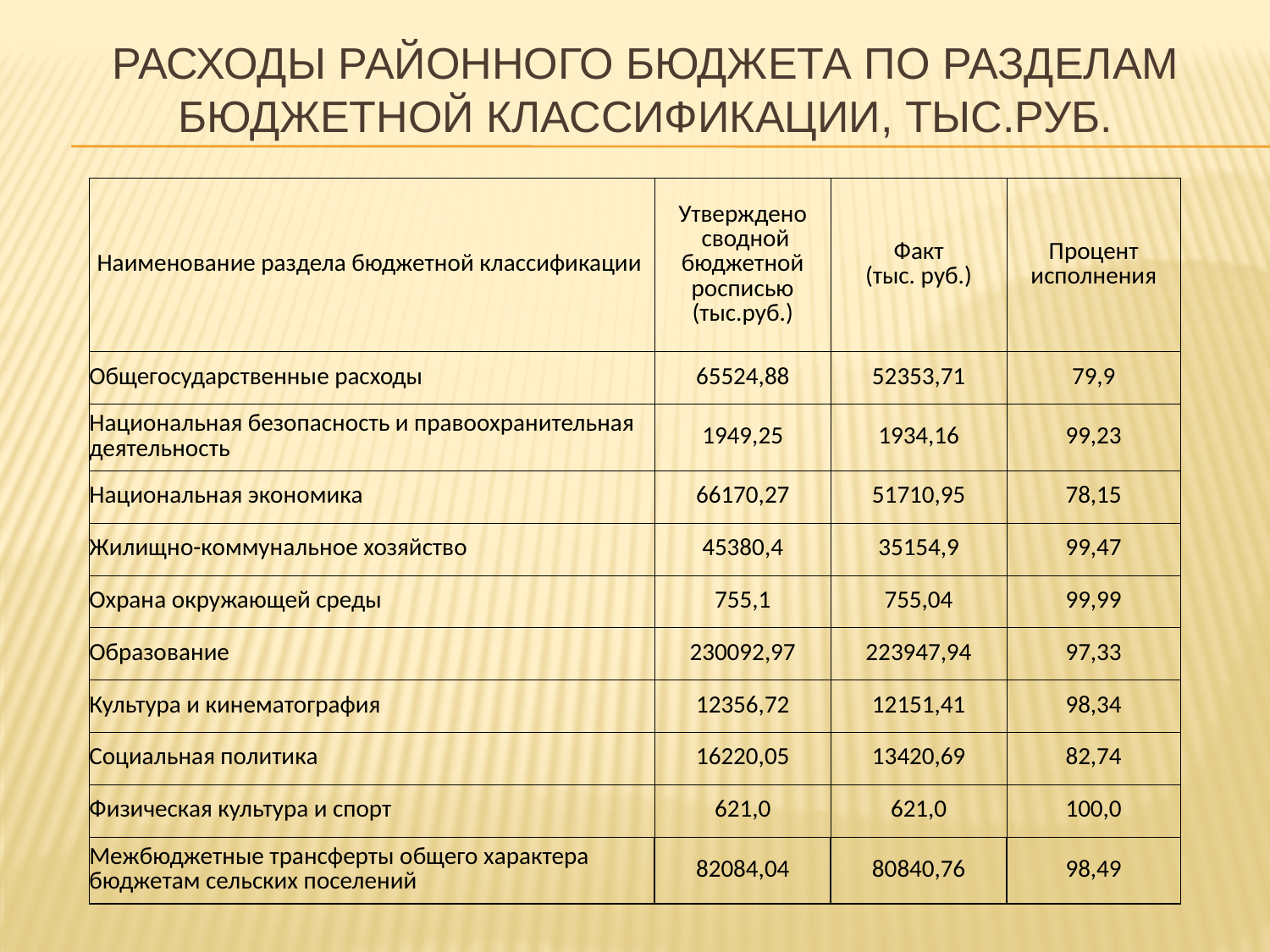

# РАСХОДЫ РАЙОННОГО БЮДЖЕТА ПО РАЗДЕЛАМ БЮДЖЕТНОЙ КЛАССИФИКАЦИИ, ТЫС.РУБ.
| Наименование раздела бюджетной классификации |  |  | Утверждено сводной бюджетной росписью (тыс.руб.) | Факт (тыс. руб.) | Процент исполнения |
| --- | --- | --- | --- | --- | --- |
| Общегосударственные расходы |  |  | 65524,88 | 52353,71 | 79,9 |
| Национальная безопасность и правоохранительная деятельность |  |  | 1949,25 | 1934,16 | 99,23 |
| Национальная экономика |  |  | 66170,27 | 51710,95 | 78,15 |
| Жилищно-коммунальное хозяйство |  |  | 45380,4 | 35154,9 | 99,47 |
| Охрана окружающей среды |  |  | 755,1 | 755,04 | 99,99 |
| Образование |  |  | 230092,97 | 223947,94 | 97,33 |
| Культура и кинематография |  |  | 12356,72 | 12151,41 | 98,34 |
| Социальная политика |  |  | 16220,05 | 13420,69 | 82,74 |
| Физическая культура и спорт |  |  | 621,0 | 621,0 | 100,0 |
| Межбюджетные трансферты общего характера бюджетам сельских поселений |  |  | 82084,04 | 80840,76 | 98,49 |
|  |  |  |  |  |  |